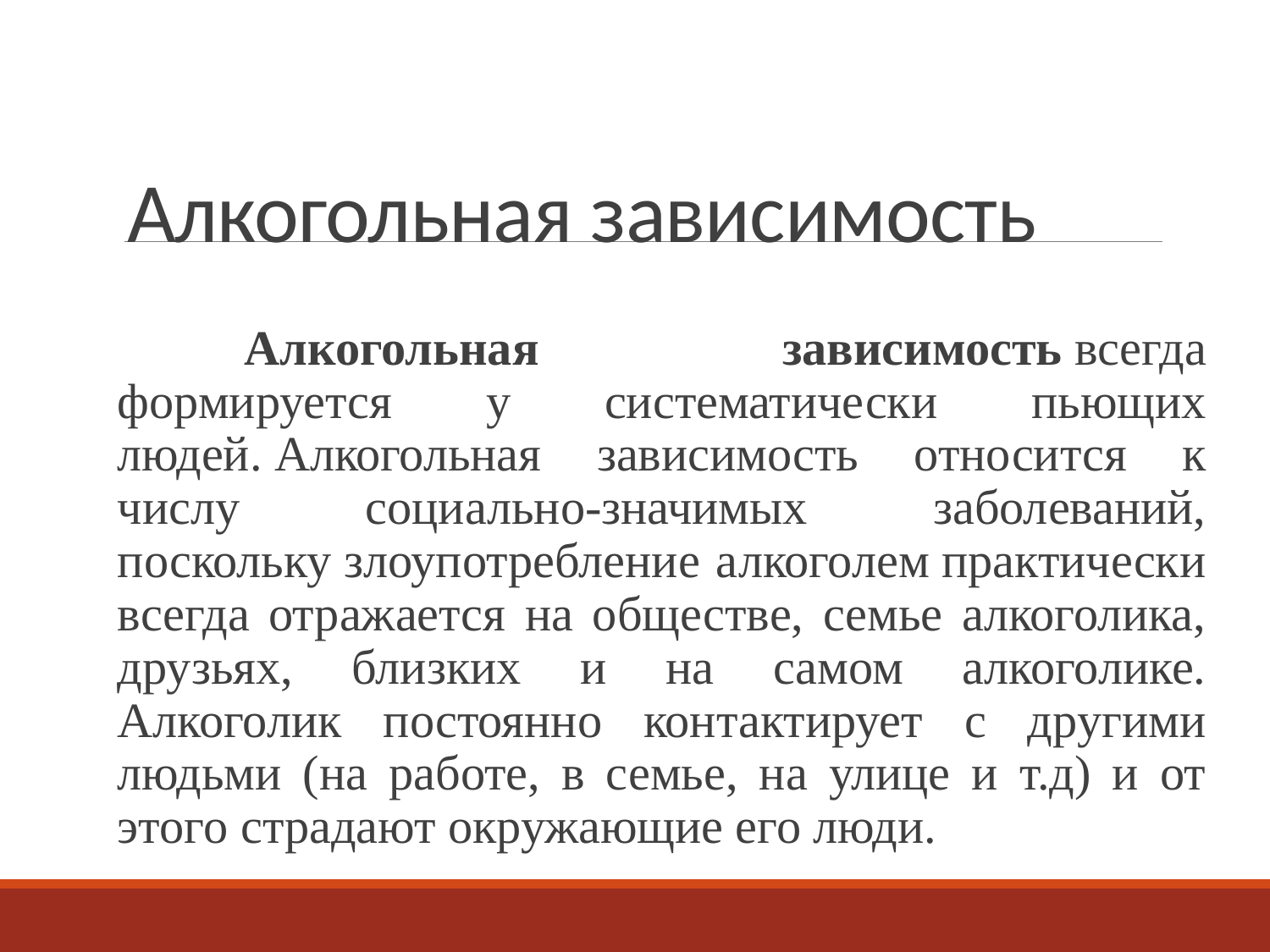

# Алкогольная зависимость
		Алкогольная зависимость всегда формируется у систематически пьющих людей. Алкогольная зависимость относится к числу социально-значимых заболеваний, поскольку злоупотребление алкоголем практически всегда отражается на обществе, семье алкоголика, друзьях, близких и на самом алкоголике. Алкоголик постоянно контактирует с другими людьми (на работе, в семье, на улице и т.д) и от этого страдают окружающие его люди.